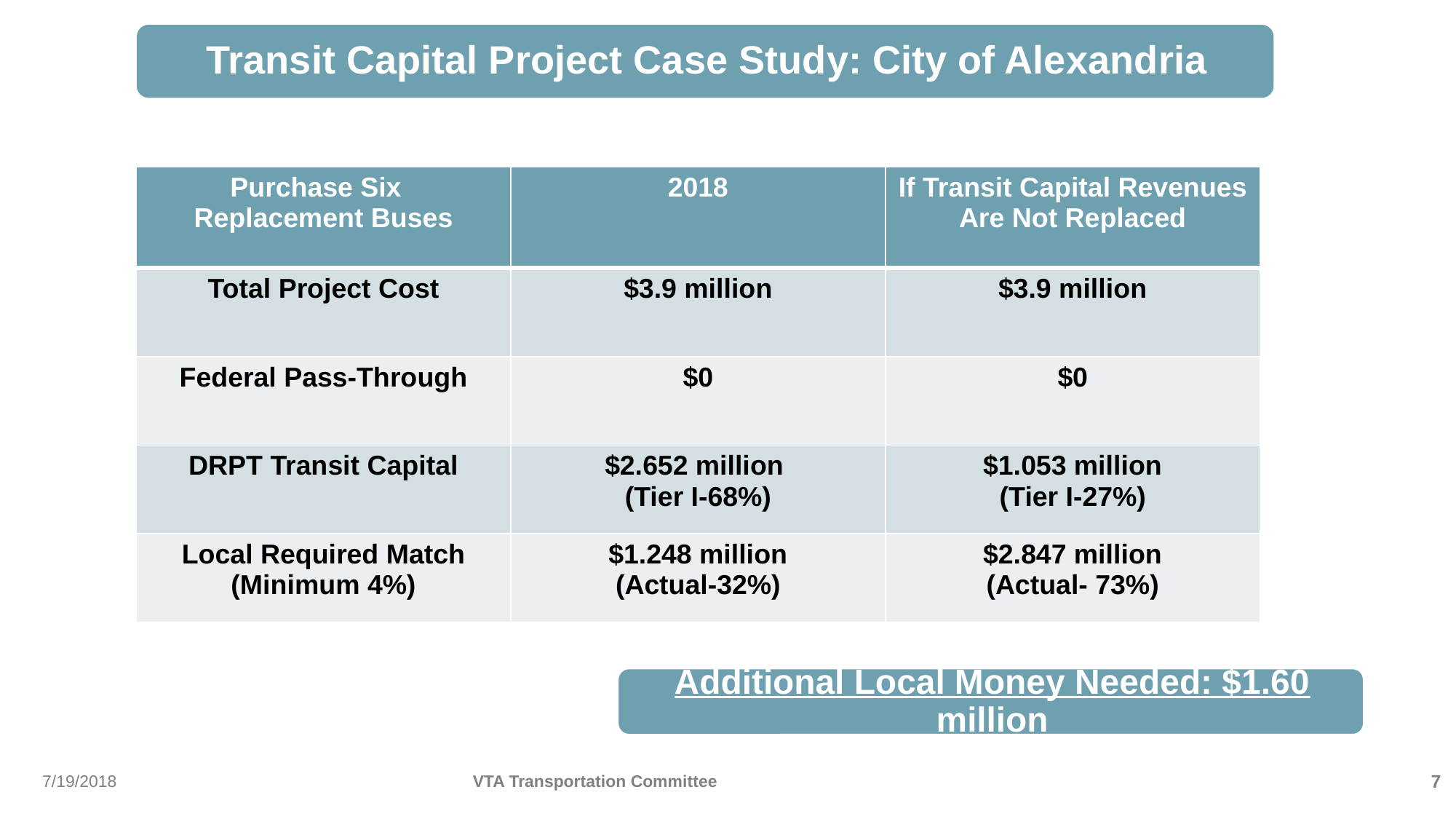

Transit Capital Project Case Study: City of Alexandria
| Purchase Six Replacement Buses | 2018 | If Transit Capital Revenues Are Not Replaced |
| --- | --- | --- |
| Total Project Cost | $3.9 million | $3.9 million |
| Federal Pass-Through | $0 | $0 |
| DRPT Transit Capital | $2.652 million (Tier I-68%) | $1.053 million (Tier I-27%) |
| Local Required Match (Minimum 4%) | $1.248 million (Actual-32%) | $2.847 million (Actual- 73%) |
Additional Local Money Needed: $1.60 million
7/19/2018
VTA Transportation Committee
7